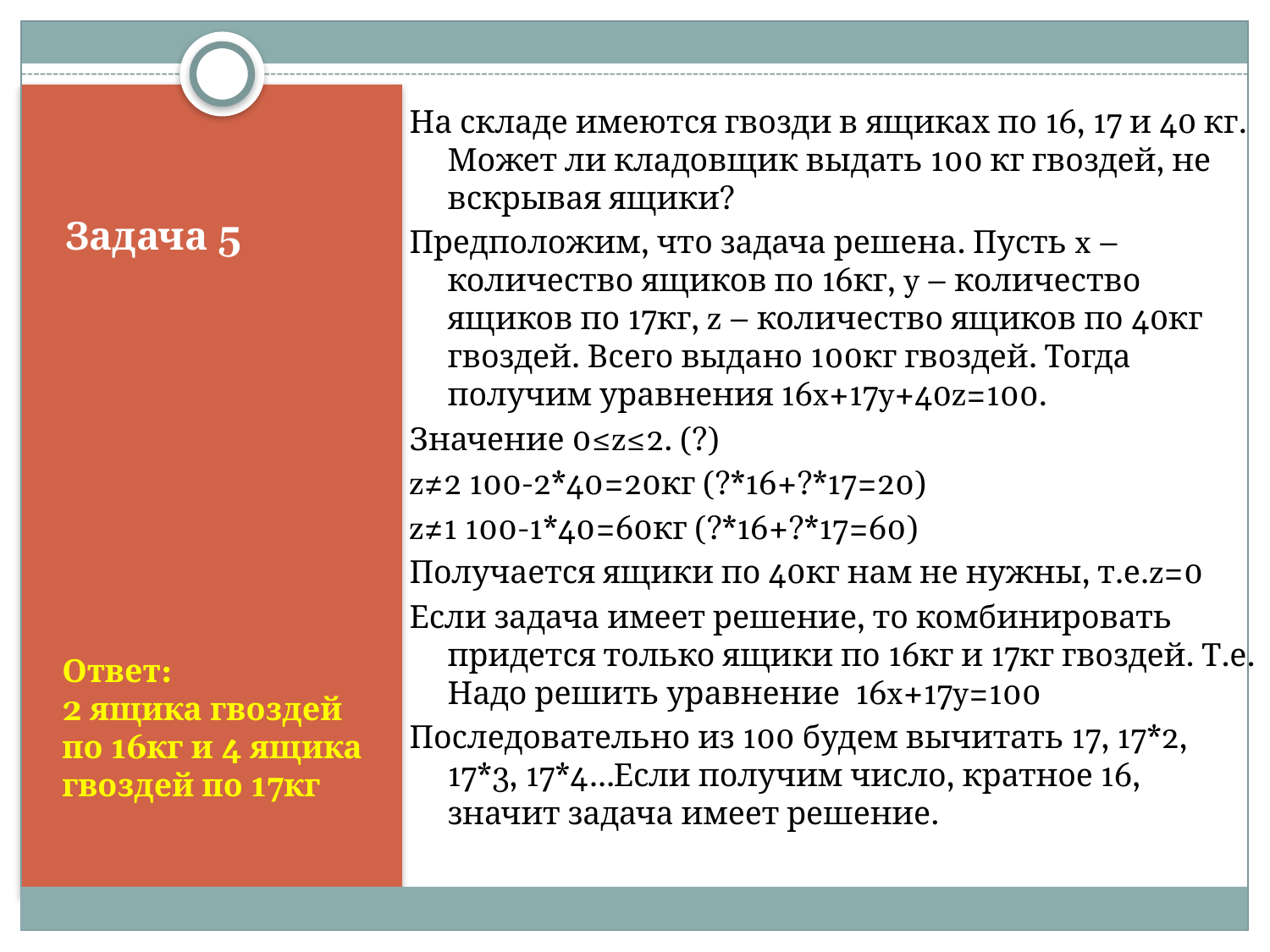

На складе имеются гвозди в ящиках по 16, 17 и 40 кг. Может ли кладовщик выдать 100 кг гвоздей, не вскрывая ящики?
Предположим, что задача решена. Пусть x – количество ящиков по 16кг, y – количество ящиков по 17кг, z – количество ящиков по 40кг гвоздей. Всего выдано 100кг гвоздей. Тогда получим уравнения 16x+17y+40z=100.
Значение 0≤z≤2. (?)
z≠2 100-2*40=20кг (?*16+?*17=20)
z≠1 100-1*40=60кг (?*16+?*17=60)
Получается ящики по 40кг нам не нужны, т.е.z=0
Если задача имеет решение, то комбинировать придется только ящики по 16кг и 17кг гвоздей. Т.е. Надо решить уравнение  16x+17y=100
Последовательно из 100 будем вычитать 17, 17*2, 17*3, 17*4…Если получим число, кратное 16, значит задача имеет решение.

# Задача 5
Ответ:
2 ящика гвоздей по 16кг и 4 ящика гвоздей по 17кг